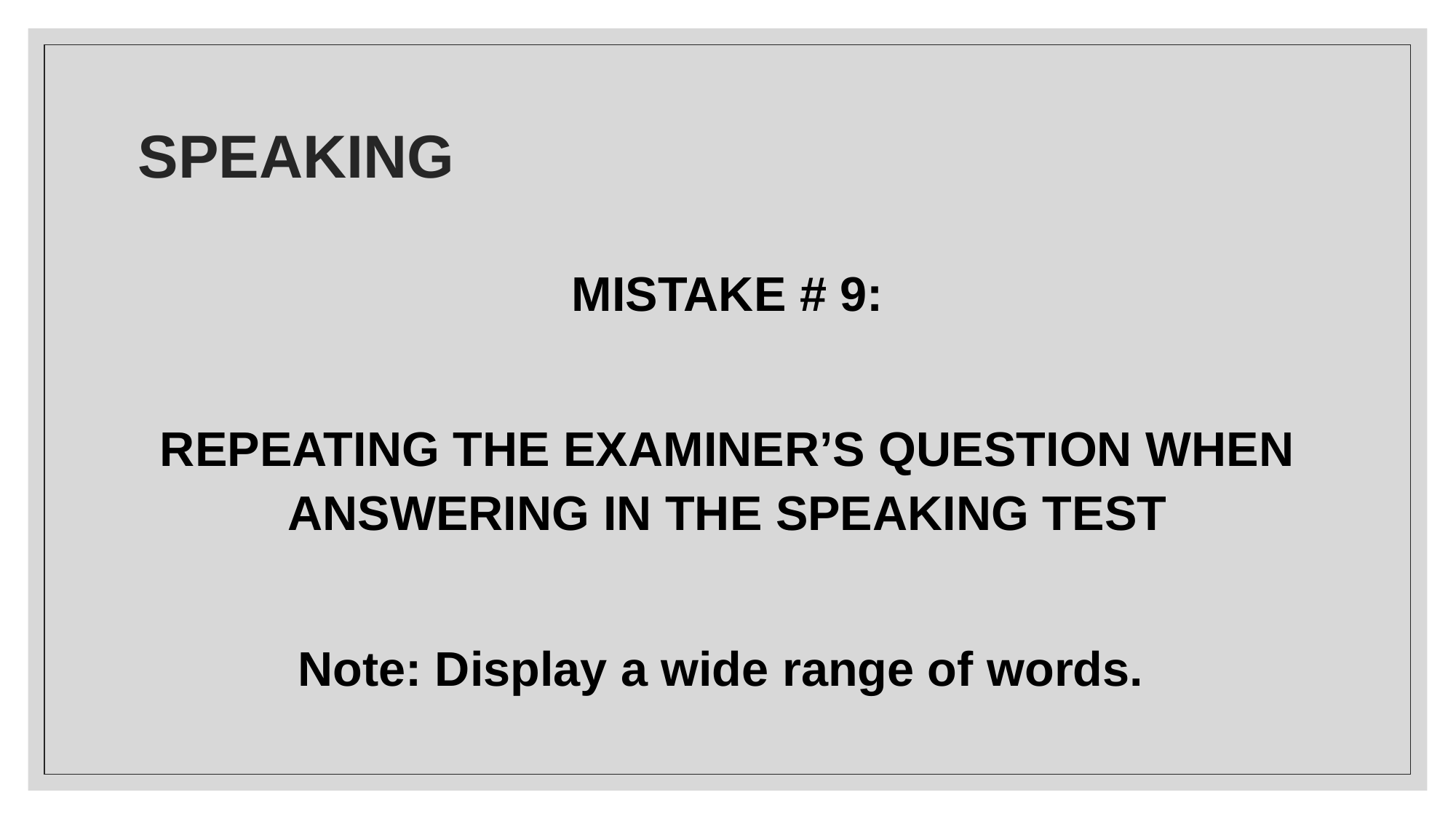

# SPEAKING
MISTAKE # 9:

REPEATING THE EXAMINER’S QUESTION WHEN ANSWERING IN THE SPEAKING TEST

Note: Display a wide range of words.